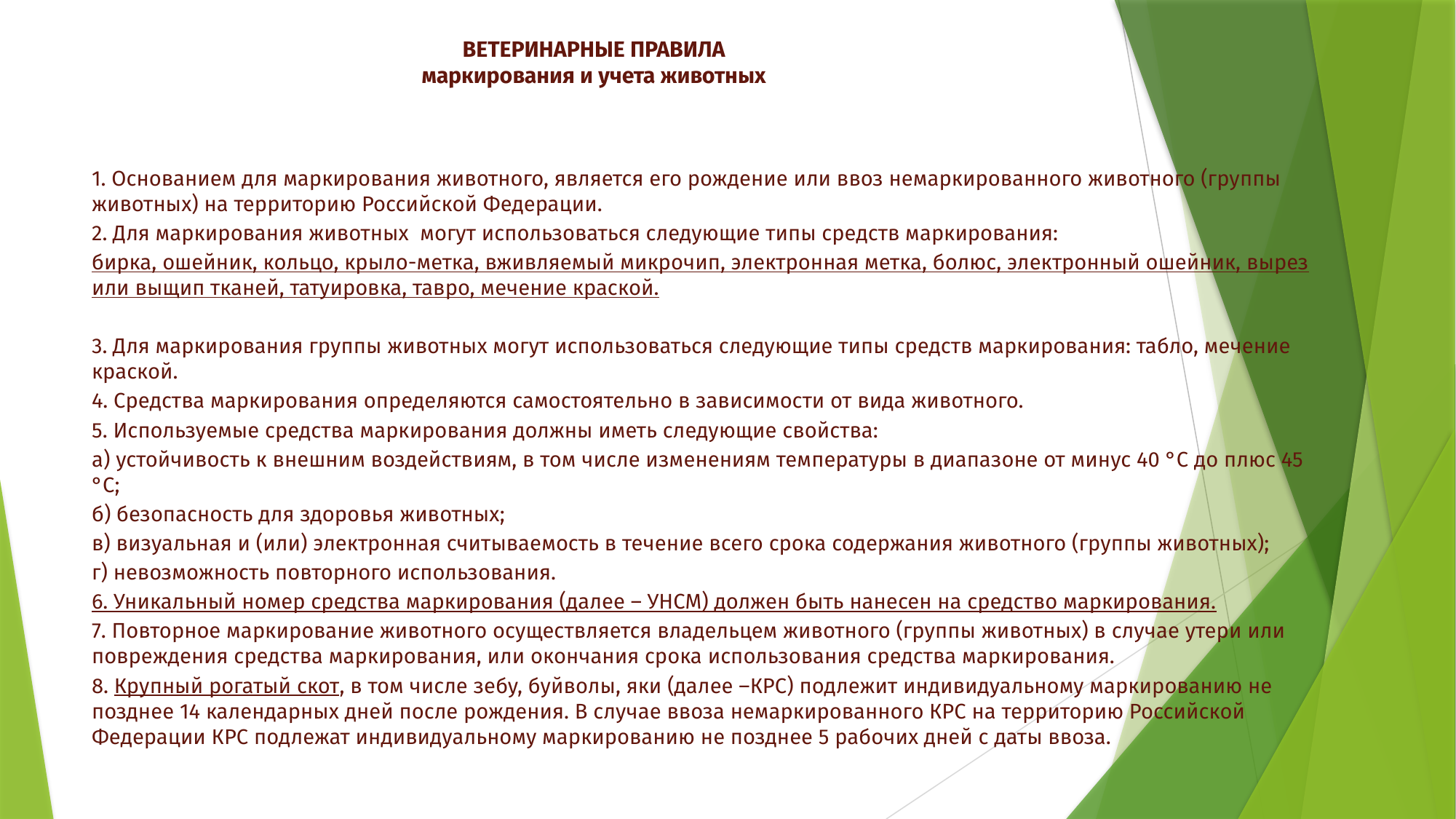

# ВЕТЕРИНАРНЫЕ ПРАВИЛА маркирования и учета животных

1. Основанием для маркирования животного, является его рождение или ввоз немаркированного животного (группы животных) на территорию Российской Федерации.
2. Для маркирования животных  могут использоваться следующие типы средств маркирования:
бирка, ошейник, кольцо, крыло-метка, вживляемый микрочип, электронная метка, болюс, электронный ошейник, вырез или выщип тканей, татуировка, тавро, мечение краской.

3. Для маркирования группы животных могут использоваться следующие типы средств маркирования: табло, мечение краской.
4. Средства маркирования определяются самостоятельно в зависимости от вида животного.
5. Используемые средства маркирования должны иметь следующие свойства:
а) устойчивость к внешним воздействиям, в том числе изменениям температуры в диапазоне от минус 40 °C до плюс 45 °C;
б) безопасность для здоровья животных;
в) визуальная и (или) электронная считываемость в течение всего срока содержания животного (группы животных);
г) невозможность повторного использования.
6. Уникальный номер средства маркирования (далее – УНСМ) должен быть нанесен на средство маркирования.
7. Повторное маркирование животного осуществляется владельцем животного (группы животных) в случае утери или повреждения средства маркирования, или окончания срока использования средства маркирования.
8. Крупный рогатый скот, в том числе зебу, буйволы, яки (далее –КРС) подлежит индивидуальному маркированию не позднее 14 календарных дней после рождения. В случае ввоза немаркированного КРС на территорию Российской Федерации КРС подлежат индивидуальному маркированию не позднее 5 рабочих дней с даты ввоза.